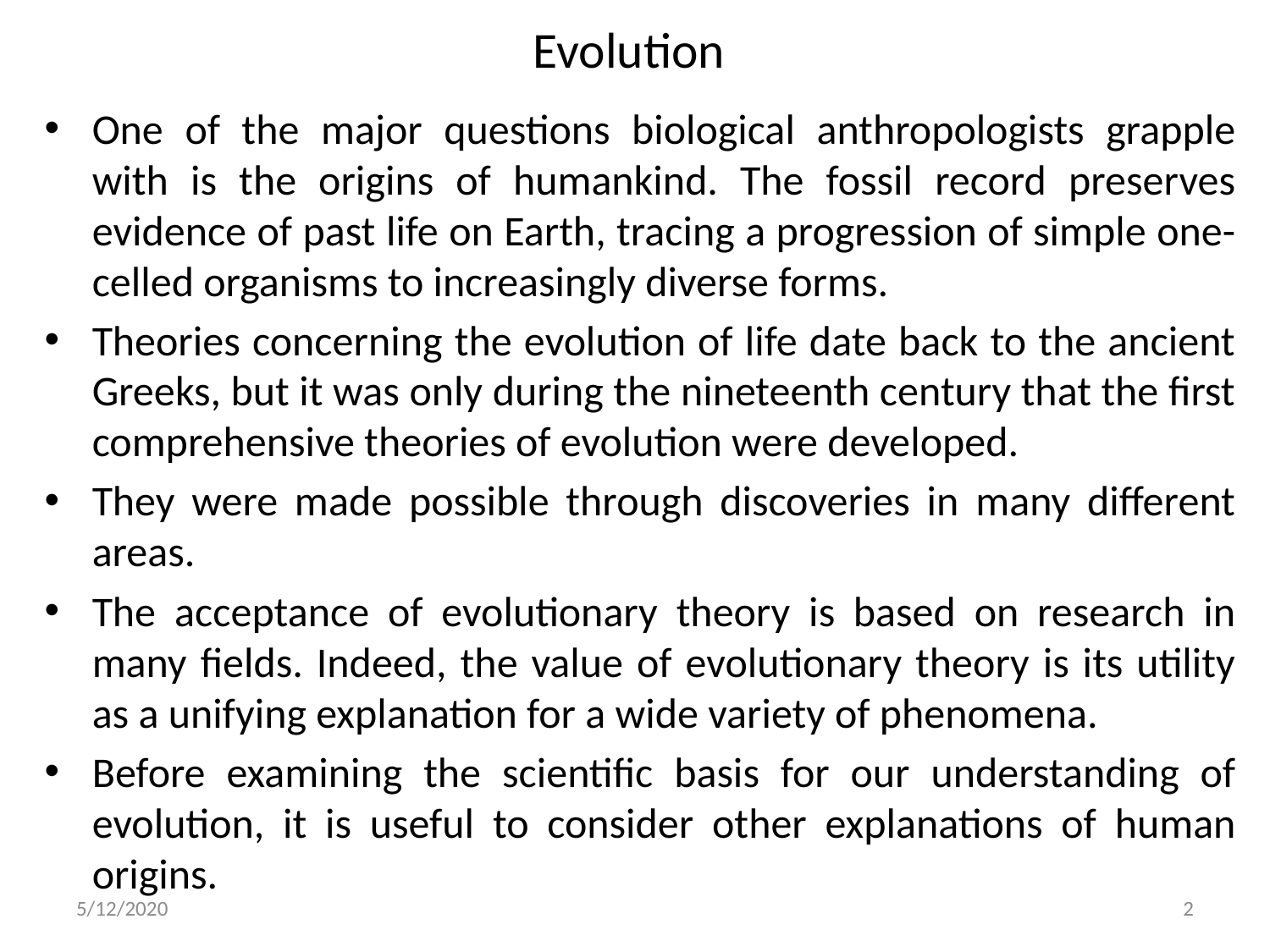

# Evolution
One of the major questions biological anthropologists grapple with is the origins of humankind. The fossil record preserves evidence of past life on Earth, tracing a progression of simple one-celled organisms to increasingly diverse forms.
Theories concerning the evolution of life date back to the ancient Greeks, but it was only during the nineteenth century that the first comprehensive theories of evolution were developed.
They were made possible through discoveries in many different areas.
The acceptance of evolutionary theory is based on research in many fields. Indeed, the value of evolutionary theory is its utility as a unifying explanation for a wide variety of phenomena.
Before examining the scientific basis for our understanding of evolution, it is useful to consider other explanations of human origins.
5/12/2020
2